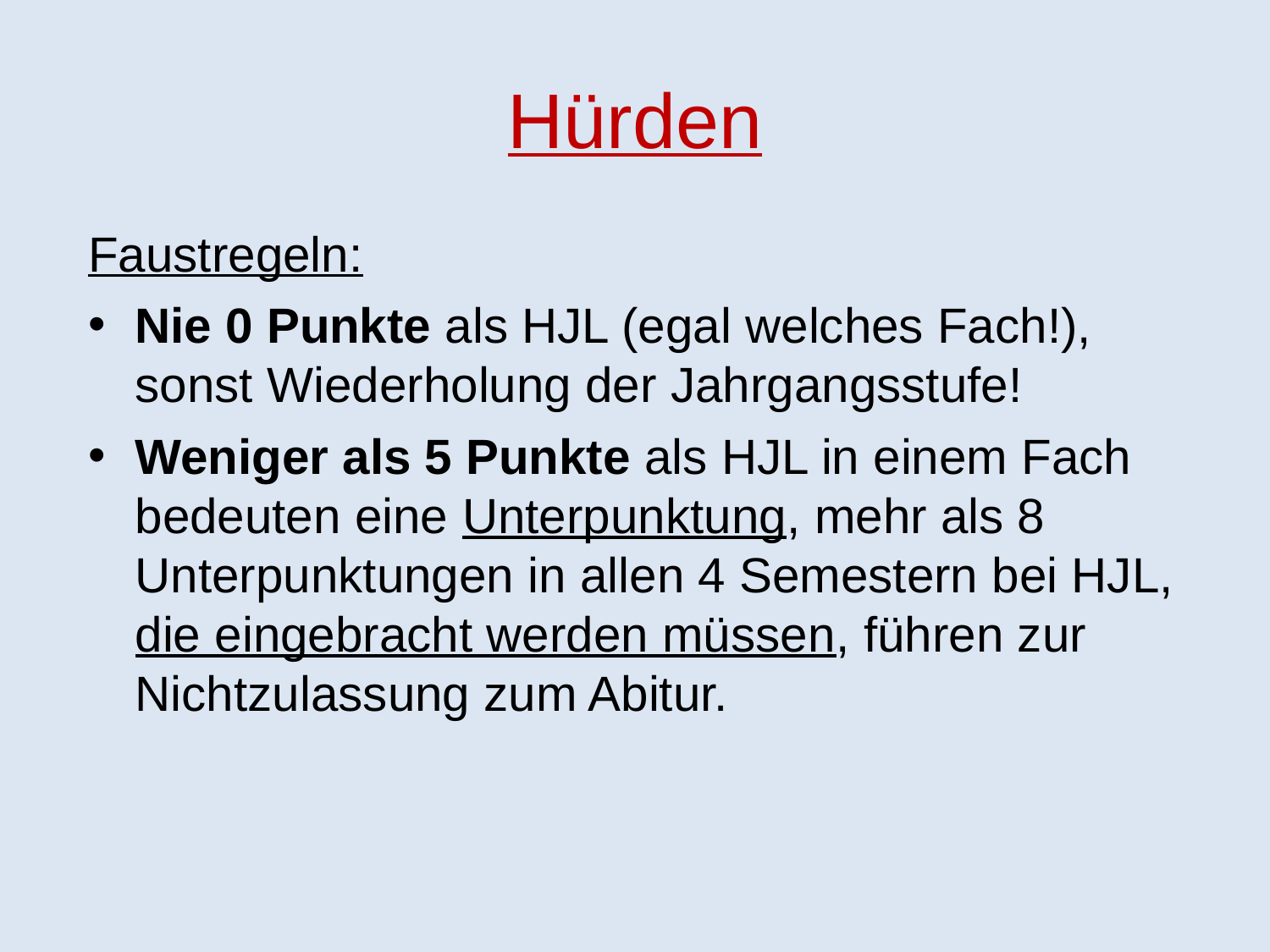

Hürden
Faustregeln:
Nie 0 Punkte als HJL (egal welches Fach!), sonst Wiederholung der Jahrgangsstufe!
Weniger als 5 Punkte als HJL in einem Fach bedeuten eine Unterpunktung, mehr als 8 Unterpunktungen in allen 4 Semestern bei HJL, die eingebracht werden müssen, führen zur Nichtzulassung zum Abitur.